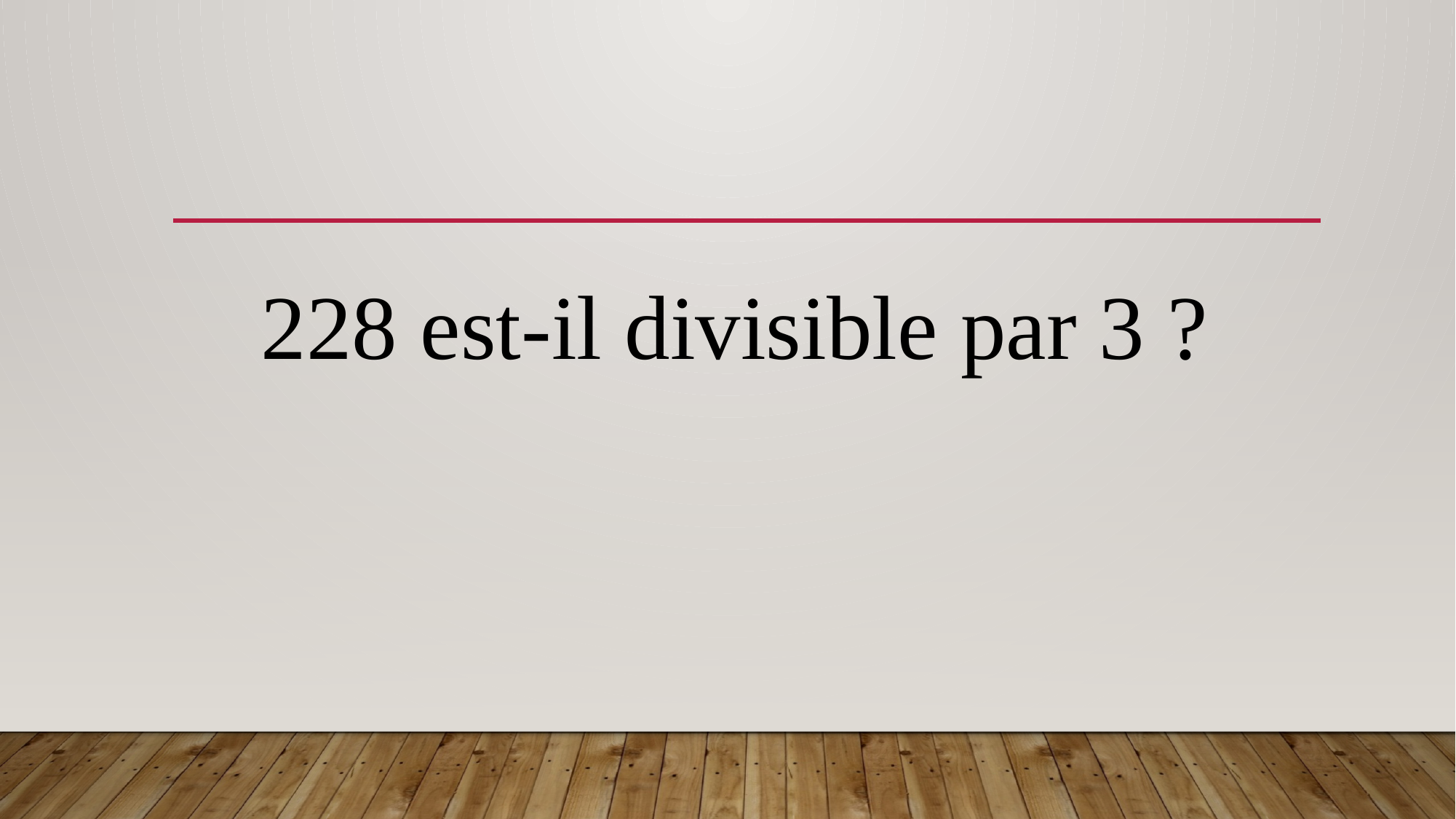

#
228 est-il divisible par 3 ?